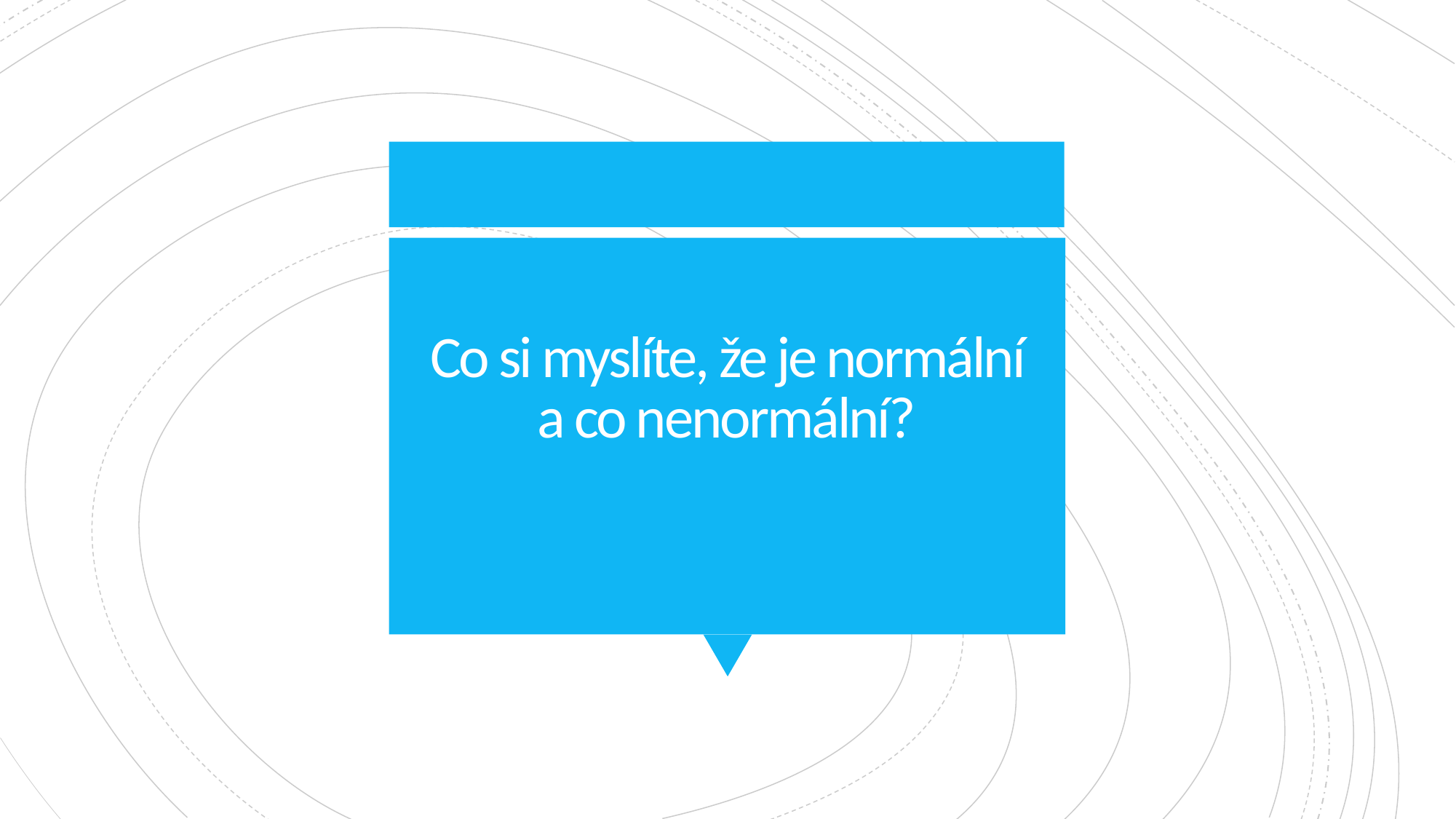

# Co si myslíte, že je normální a co nenormální?